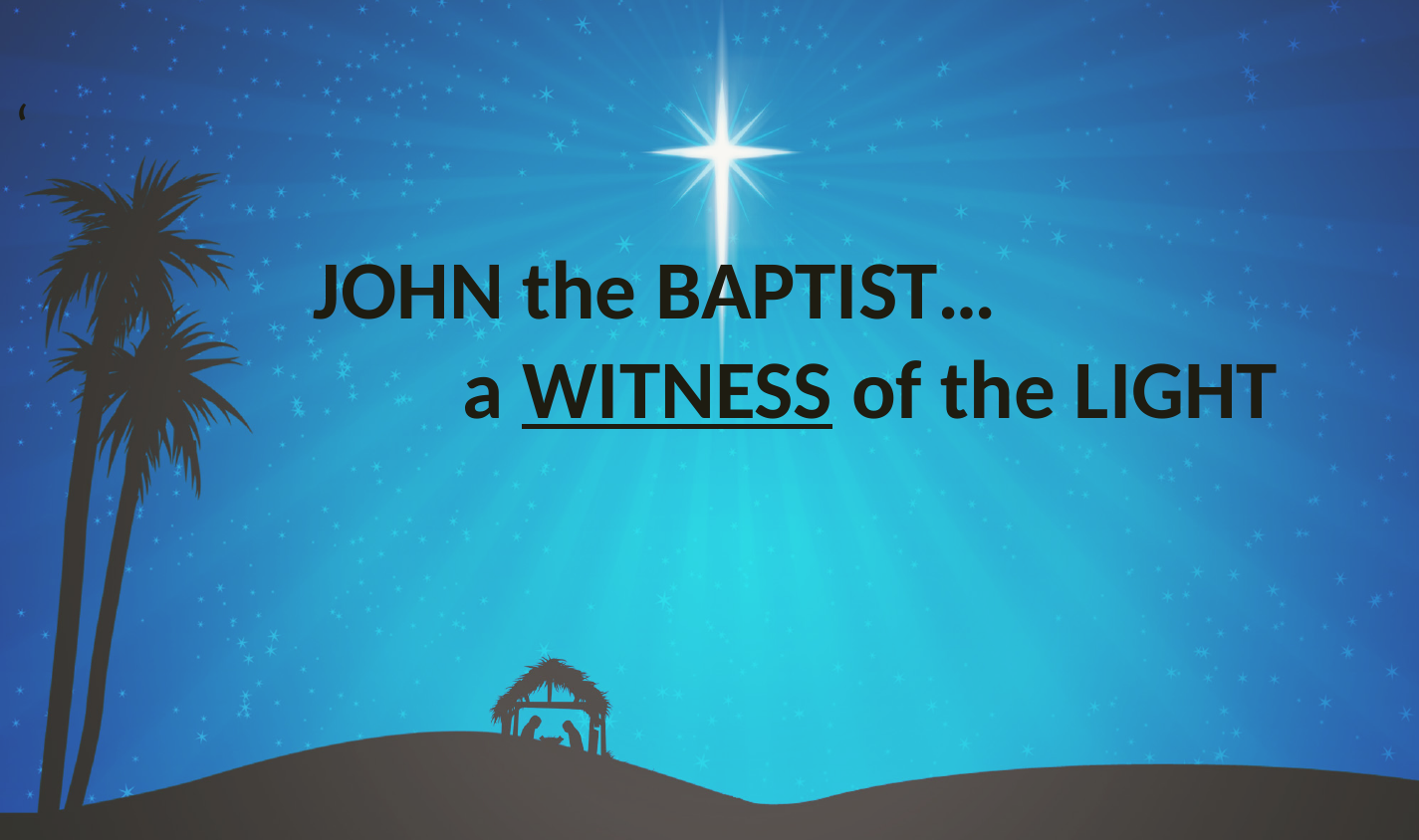

‘

		JOHN the BAPTIST…
			a WITNESS of the LIGHT